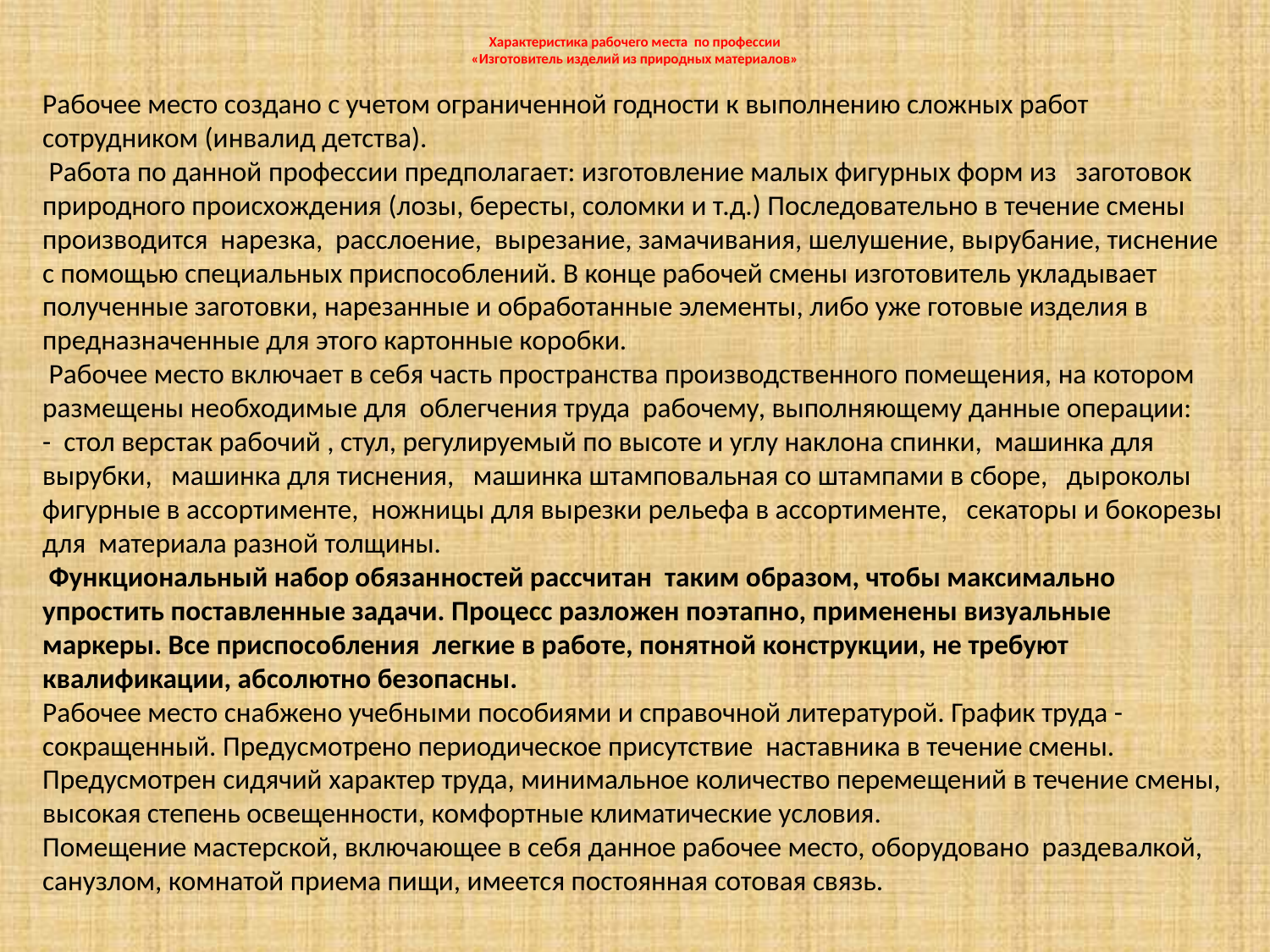

# Характеристика рабочего места  по профессии «Изготовитель изделий из природных материалов»
Рабочее место создано с учетом ограниченной годности к выполнению сложных работ сотрудником (инвалид детства).
 Работа по данной профессии предполагает: изготовление малых фигурных форм из   заготовок  природного происхождения (лозы, бересты, соломки и т.д.) Последовательно в течение смены производится  нарезка,  расслоение,  вырезание, замачивания, шелушение, вырубание, тиснение с помощью специальных приспособлений. В конце рабочей смены изготовитель укладывает полученные заготовки, нарезанные и обработанные элементы, либо уже готовые изделия в предназначенные для этого картонные коробки.
 Рабочее место включает в себя часть пространства производственного помещения, на котором размещены необходимые для  облегчения труда  рабочему, выполняющему данные операции:
-  стол верстак рабочий , стул, регулируемый по высоте и углу наклона спинки,  машинка для вырубки,   машинка для тиснения,   машинка штамповальная со штампами в сборе,   дыроколы фигурные в ассортименте,  ножницы для вырезки рельефа в ассортименте,   секаторы и бокорезы для  материала разной толщины.
 Функциональный набор обязанностей рассчитан  таким образом, чтобы максимально упростить поставленные задачи. Процесс разложен поэтапно, применены визуальные маркеры. Все приспособления  легкие в работе, понятной конструкции, не требуют квалификации, абсолютно безопасны.
Рабочее место снабжено учебными пособиями и справочной литературой. График труда - сокращенный. Предусмотрено периодическое присутствие  наставника в течение смены.
Предусмотрен сидячий характер труда, минимальное количество перемещений в течение смены, высокая степень освещенности, комфортные климатические условия.
Помещение мастерской, включающее в себя данное рабочее место, оборудовано  раздевалкой, санузлом, комнатой приема пищи, имеется постоянная сотовая связь.